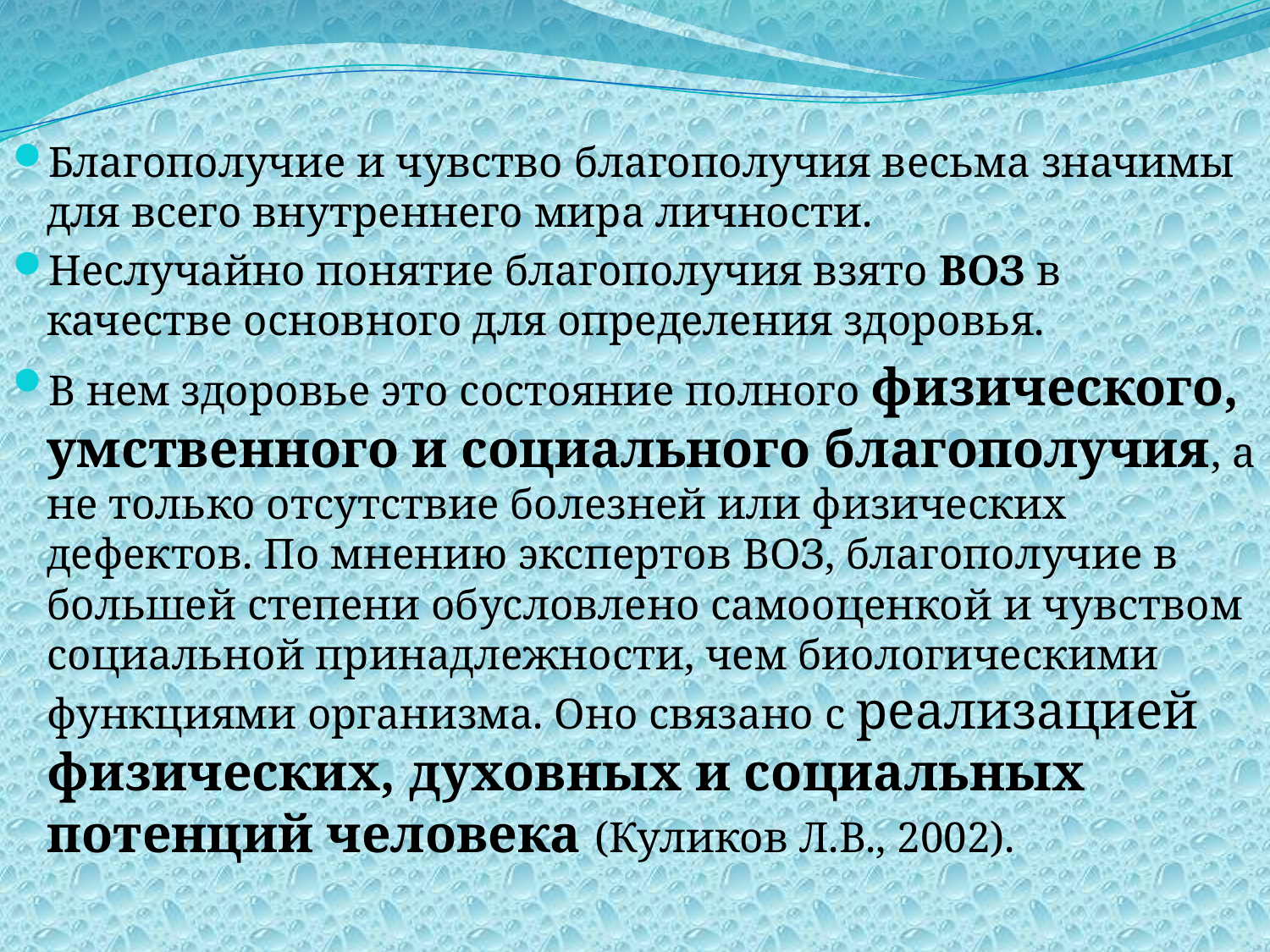

#
Благополучие и чувство благополучия весьма значимы для всего внутреннего мира личности.
Неслучайно понятие благополучия взято ВОЗ в качестве основного для определения здоровья.
В нем здоровье это состояние полного физического, умственного и социального благополучия, а не только отсутствие болезней или физических дефектов. По мнению экспертов ВОЗ, благополучие в большей степени обусловлено самооценкой и чувством социальной принадлежности, чем биологическими функциями организма. Оно связано с реализацией физических, духовных и социальных потенций человека (Куликов Л.В., 2002).